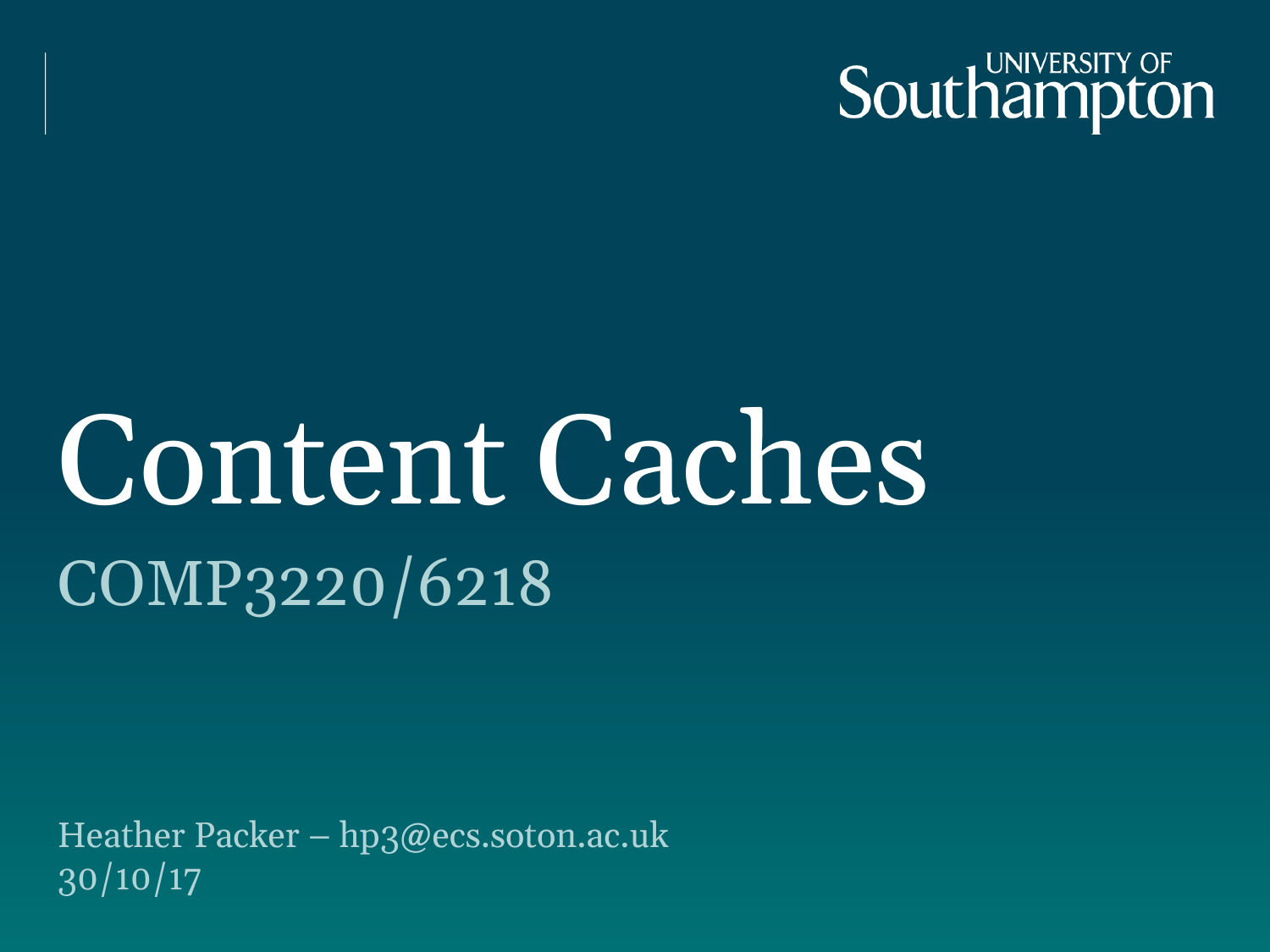

# Content Caches
COMP3220/6218
Heather Packer – hp3@ecs.soton.ac.uk
30/10/17